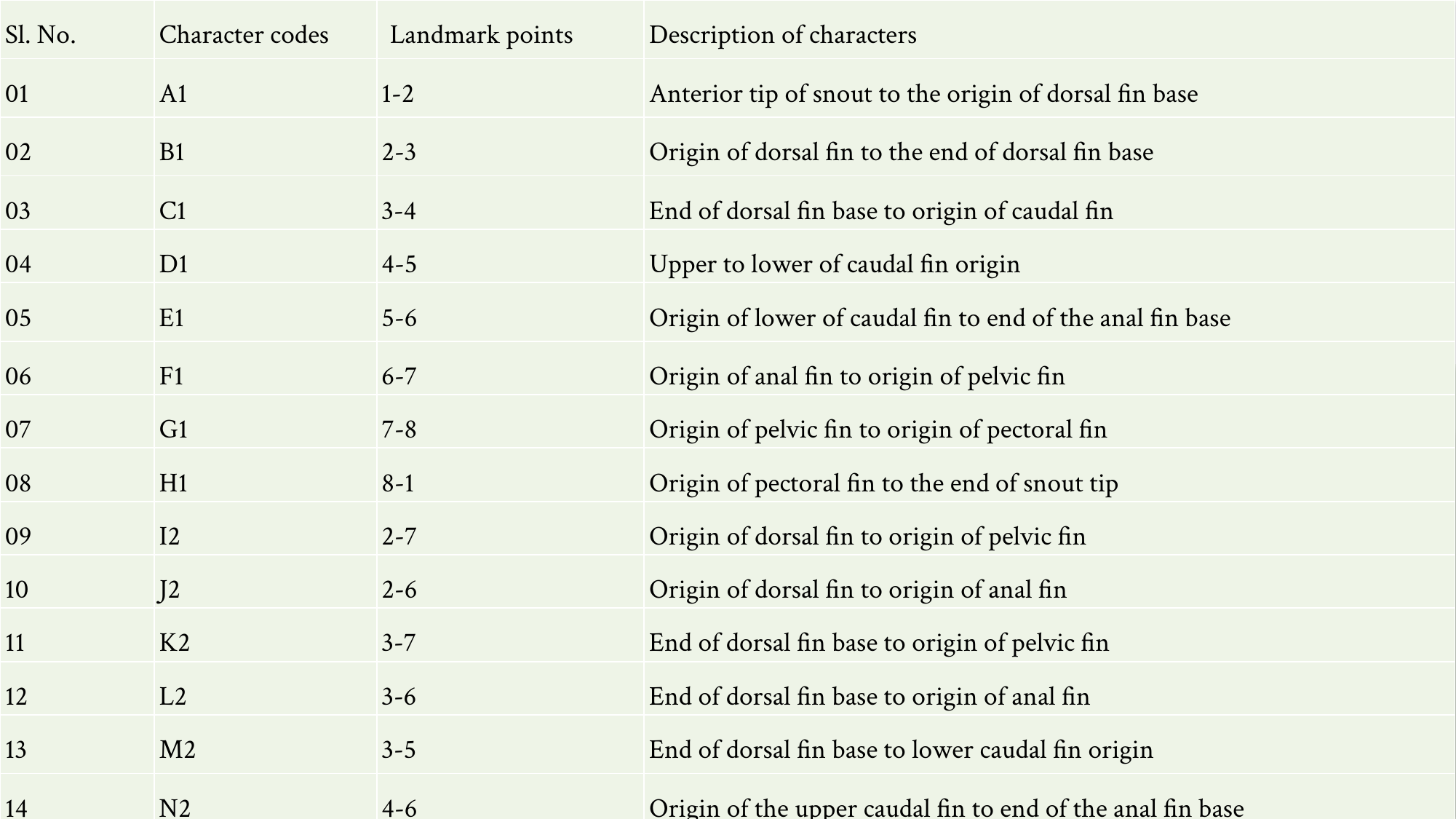

| Sl. No. | Character codes | Landmark points | Description of characters |
| --- | --- | --- | --- |
| 01 | A1 | 1-2 | Anterior tip of snout to the origin of dorsal fin base |
| 02 | B1 | 2-3 | Origin of dorsal fin to the end of dorsal fin base |
| 03 | C1 | 3-4 | End of dorsal fin base to origin of caudal fin |
| 04 | D1 | 4-5 | Upper to lower of caudal fin origin |
| 05 | E1 | 5-6 | Origin of lower of caudal fin to end of the anal fin base |
| 06 | F1 | 6-7 | Origin of anal fin to origin of pelvic fin |
| 07 | G1 | 7-8 | Origin of pelvic fin to origin of pectoral fin |
| 08 | H1 | 8-1 | Origin of pectoral fin to the end of snout tip |
| 09 | I2 | 2-7 | Origin of dorsal fin to origin of pelvic fin |
| 10 | J2 | 2-6 | Origin of dorsal fin to origin of anal fin |
| 11 | K2 | 3-7 | End of dorsal fin base to origin of pelvic fin |
| 12 | L2 | 3-6 | End of dorsal fin base to origin of anal fin |
| 13 | M2 | 3-5 | End of dorsal fin base to lower caudal fin origin |
| 14 | N2 | 4-6 | Origin of the upper caudal fin to end of the anal fin base |